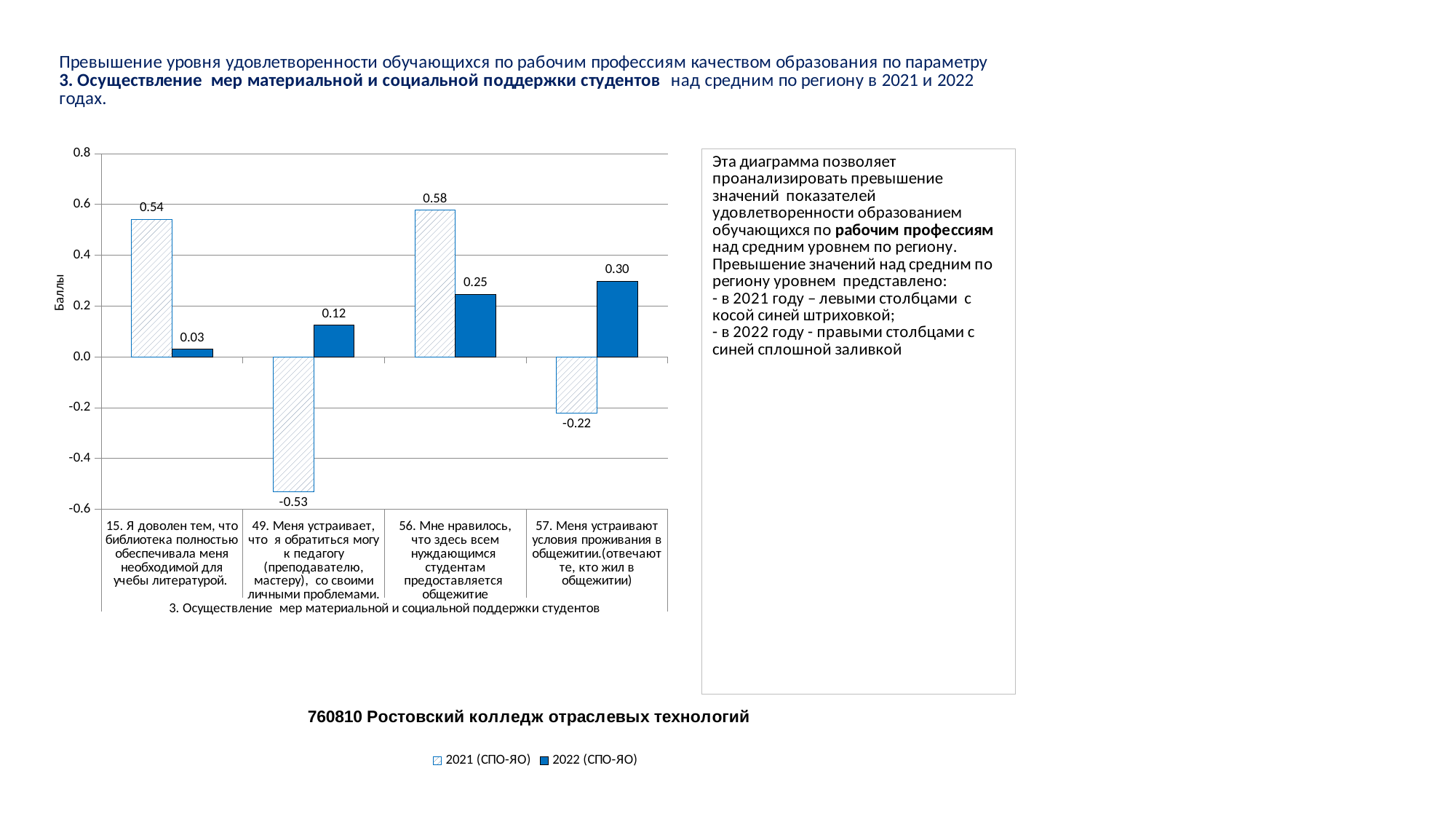

### Chart

| Category | 2021 (СПО-ЯО) | 2022 (СПО-ЯО) |
|---|---|---|
| 15. Я доволен тем, что библиотека полностью обеспечивала меня необходимой для учебы литературой.  | 0.5418854713678423 | 0.029703305008825787 |
| 49. Меня устраивает, что  я обратиться могу к педагогу (преподавателю, мастеру),  со своими личными проблемами. | -0.5313828457114278 | 0.12424389501821942 |
| 56. Мне нравилось, что здесь всем нуждающимся  студентам предоставляется  общежитие | 0.5778944736184046 | 0.24714888493038867 |
| 57. Меня устраивают условия проживания в общежитии.(отвечают те, кто жил в общежитии) | -0.22005501375343872 | 0.2979960193864999 |